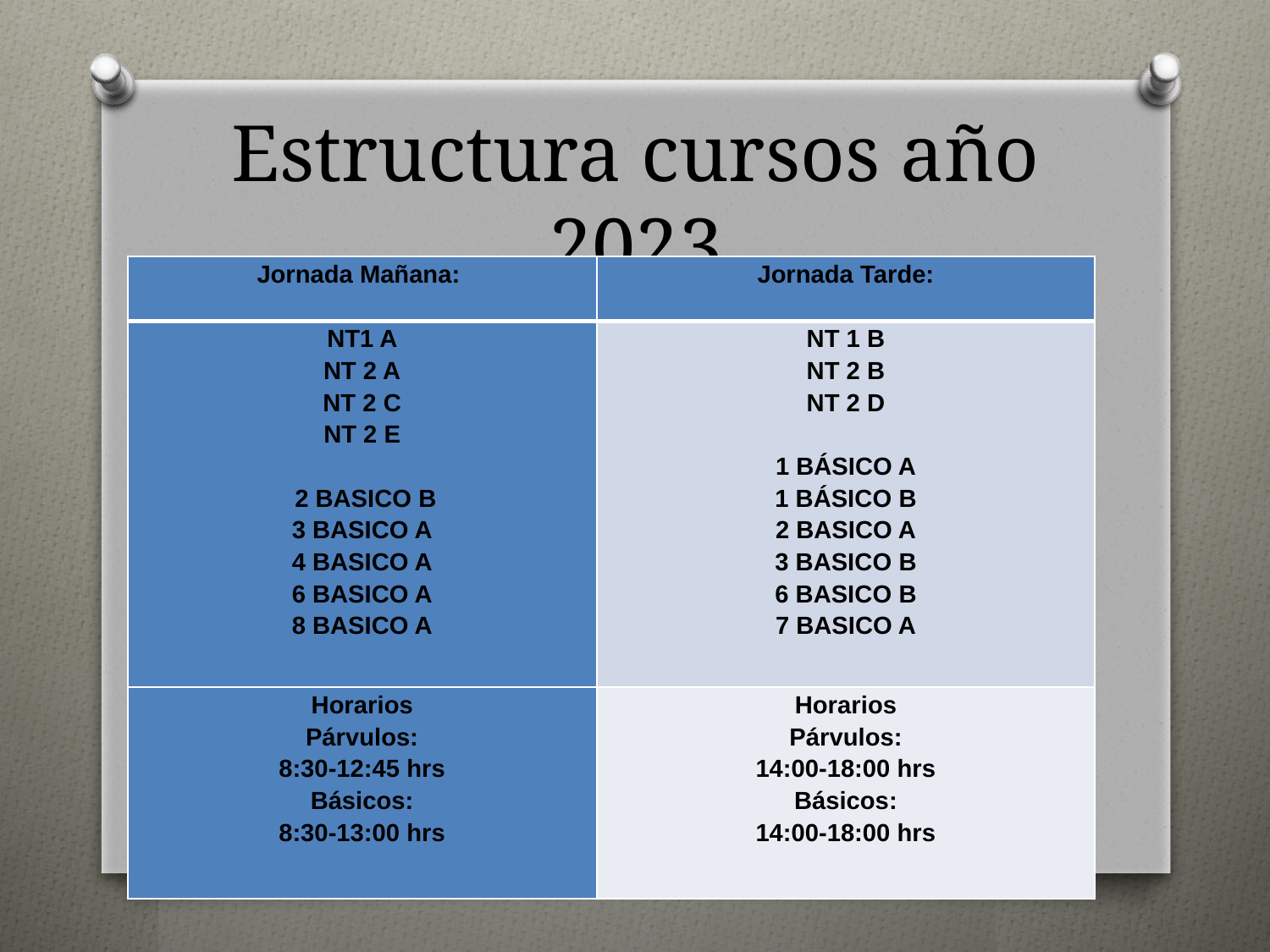

# Estructura cursos año 2023
| Jornada Mañana: | Jornada Tarde: |
| --- | --- |
| NT1 A NT 2 A NT 2 C NT 2 E  2 BASICO B 3 BASICO A 4 BASICO A 6 BASICO A 8 BASICO A | NT 1 B NT 2 B NT 2 D 1 BÁSICO A 1 BÁSICO B 2 BASICO A 3 BASICO B 6 BASICO B 7 BASICO A |
| Horarios Párvulos: 8:30-12:45 hrs Básicos: 8:30-13:00 hrs | Horarios Párvulos: 14:00-18:00 hrs Básicos: 14:00-18:00 hrs |